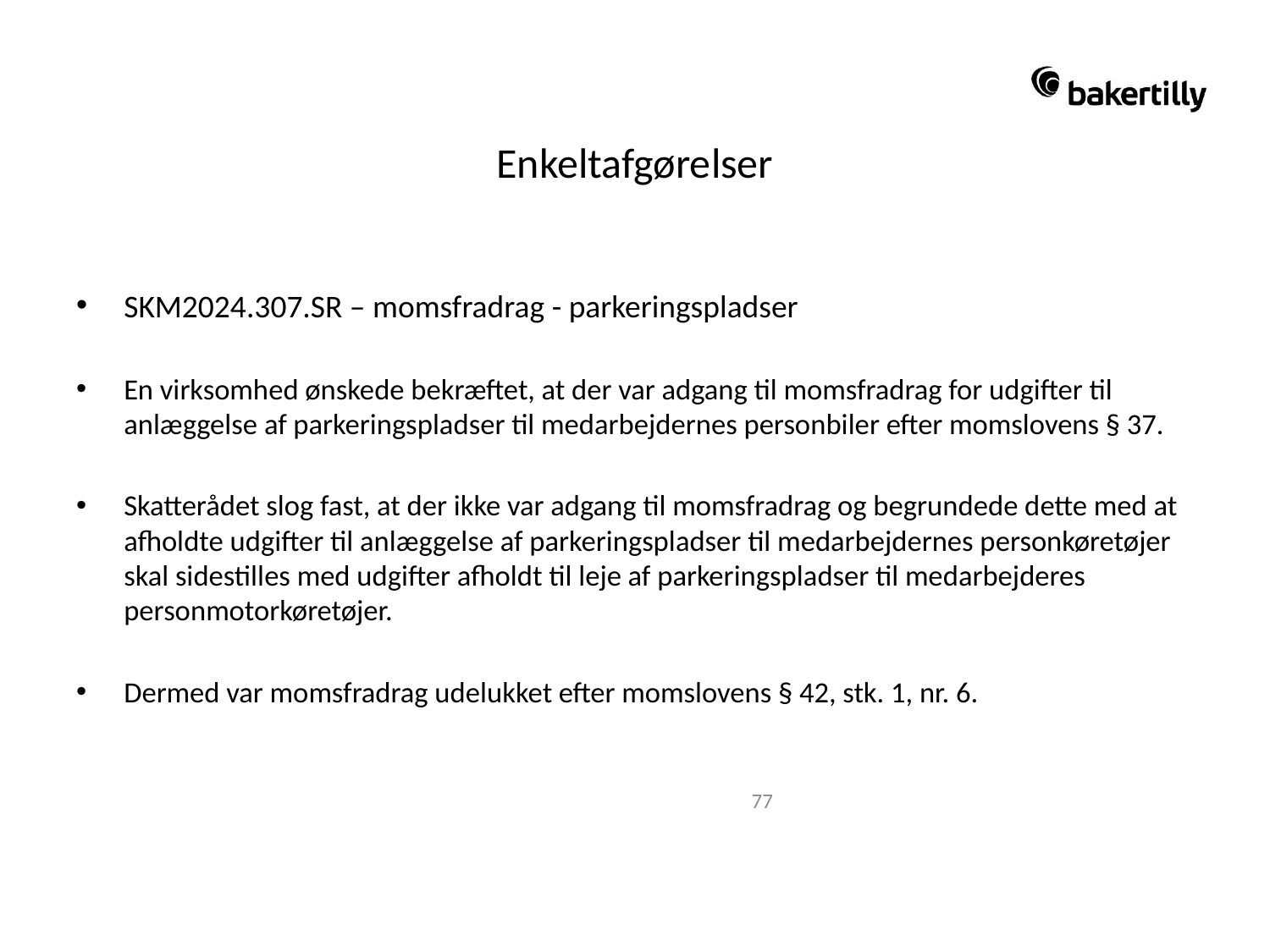

# Enkeltafgørelser

SKM2024.307.SR – momsfradrag - parkeringspladser

En virksomhed ønskede bekræftet, at der var adgang til momsfradrag for udgifter til anlæggelse af parkeringspladser til medarbejdernes personbiler efter momslovens § 37.

Skatterådet slog fast, at der ikke var adgang til momsfradrag og begrundede dette med at afholdte udgifter til anlæggelse af parkeringspladser til medarbejdernes personkøretøjer skal sidestilles med udgifter afholdt til leje af parkeringspladser til medarbejderes personmotorkøretøjer.

Dermed var momsfradrag udelukket efter momslovens § 42, stk. 1, nr. 6.

77